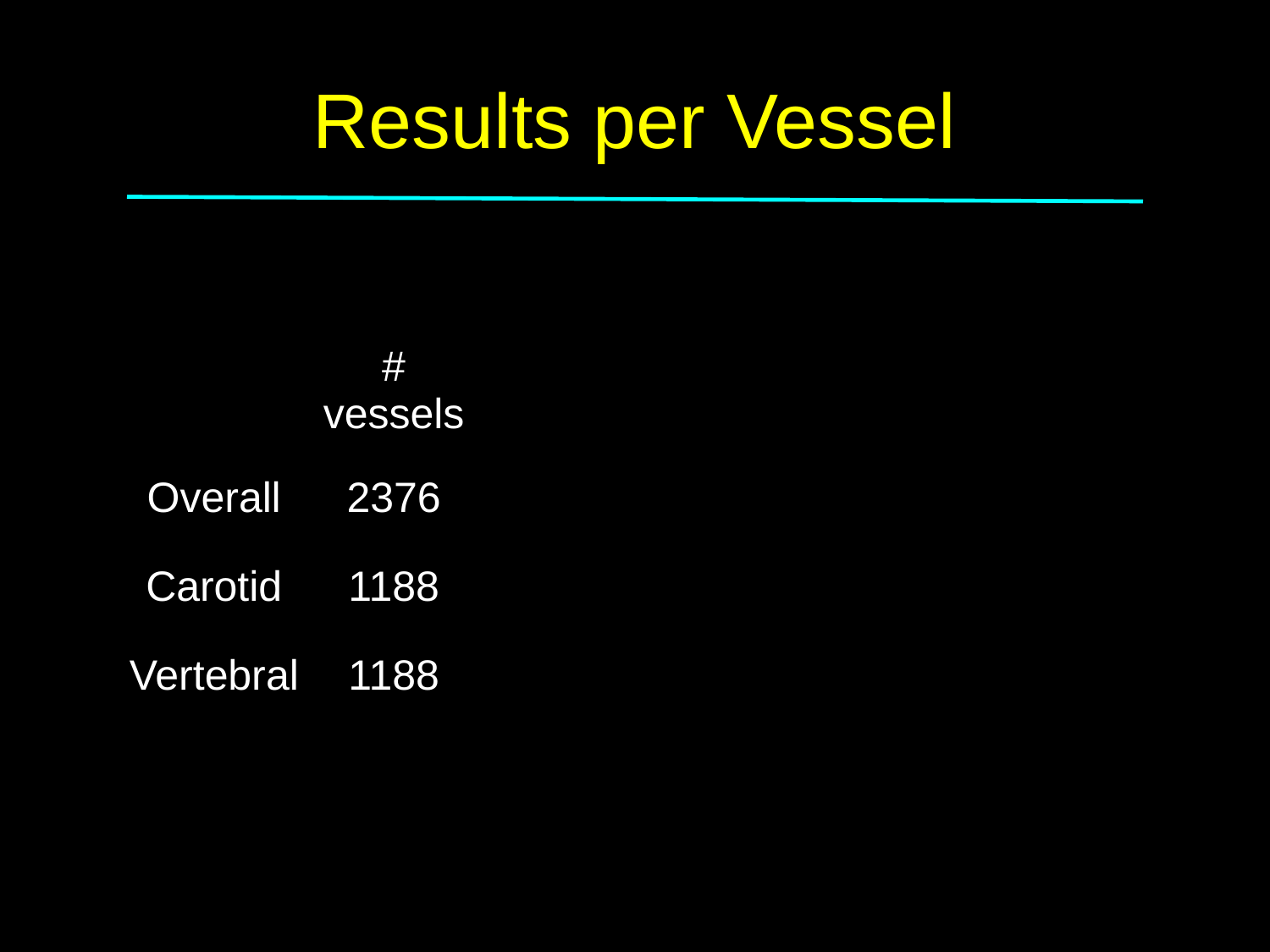

# Results per Vessel
|  |  |  |  |  |  |
| --- | --- | --- | --- | --- | --- |
|  | # vessels |  |  |  |  |
| Overall | 2376 |  |  |  |  |
| Carotid | 1188 |  |  |  |  |
| Vertebral | 1188 |  |  |  |  |